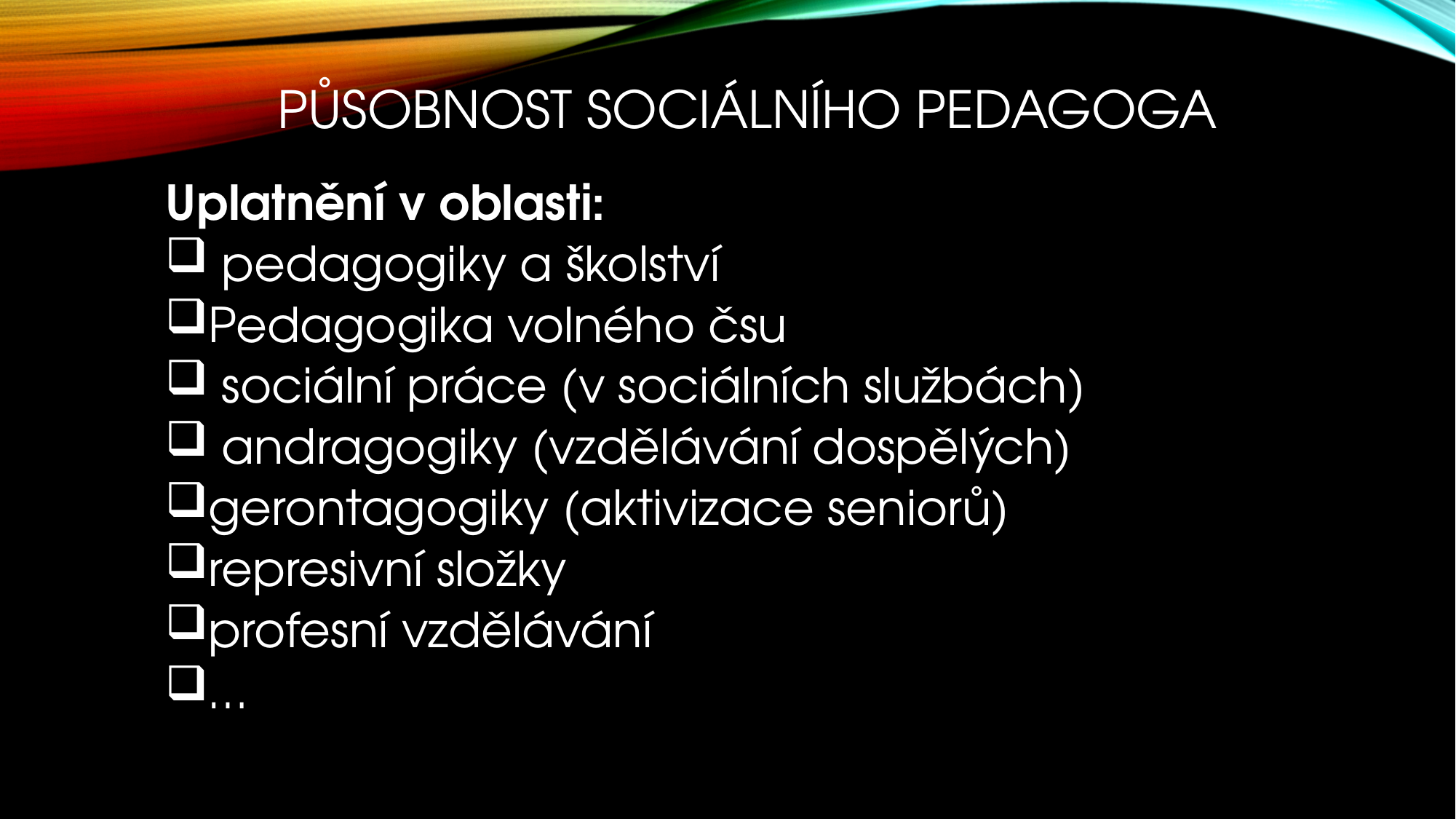

# Působnost sociálního pedagoga
Uplatnění v oblasti:
 pedagogiky a školství
Pedagogika volného čsu
 sociální práce (v sociálních službách)
 andragogiky (vzdělávání dospělých)
gerontagogiky (aktivizace seniorů)
represivní složky
profesní vzdělávání
…